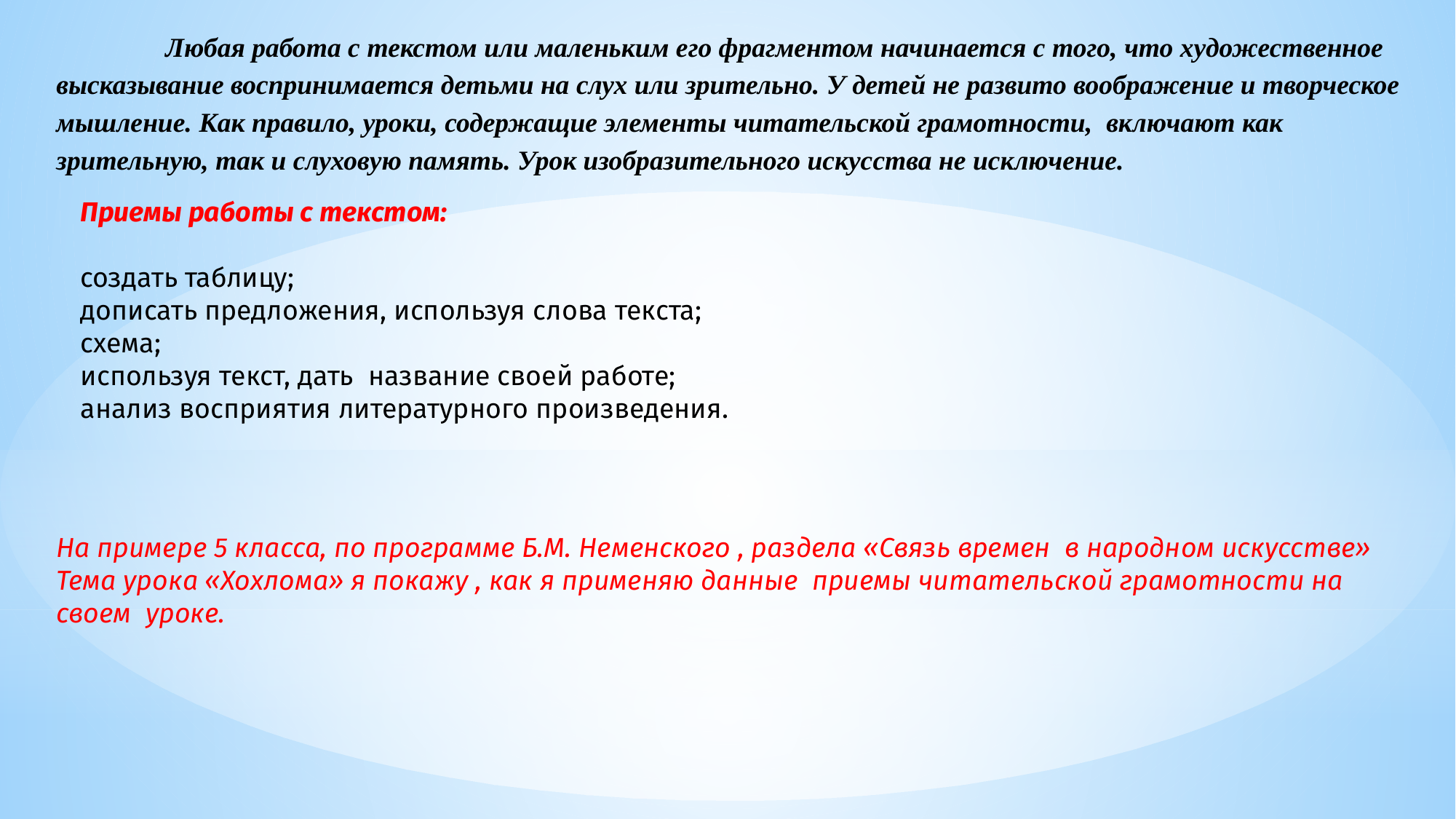

Любая работа с текстом или маленьким его фрагментом начинается с того, что художественное высказывание воспринимается детьми на слух или зрительно. У детей не развито воображение и творческое мышление. Как правило, уроки, содержащие элементы читательской грамотности,  включают как зрительную, так и слуховую память. Урок изобразительного искусства не исключение.
Приемы работы с текстом:

создать таблицу;
дописать предложения, используя слова текста;
схема;
используя текст, дать  название своей работе;
анализ восприятия литературного произведения.
На примере 5 класса, по программе Б.М. Неменского , раздела «Связь времен  в народном искусстве» Тема урока «Хохлома» я покажу , как я применяю данные  приемы читательской грамотности на своем  уроке.